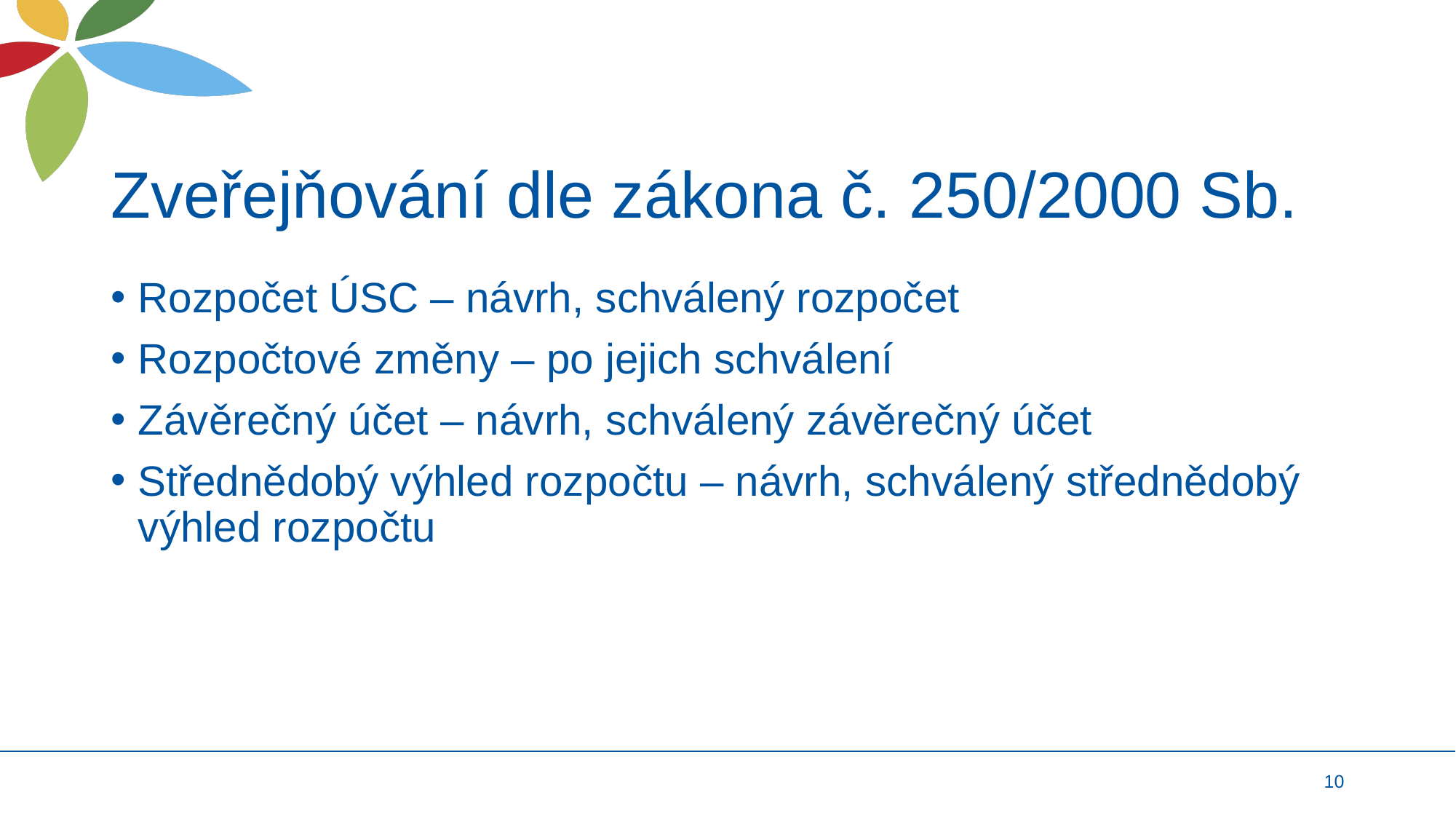

# Zveřejňování dle zákona č. 250/2000 Sb.
Rozpočet ÚSC – návrh, schválený rozpočet
Rozpočtové změny – po jejich schválení
Závěrečný účet – návrh, schválený závěrečný účet
Střednědobý výhled rozpočtu – návrh, schválený střednědobý výhled rozpočtu
10